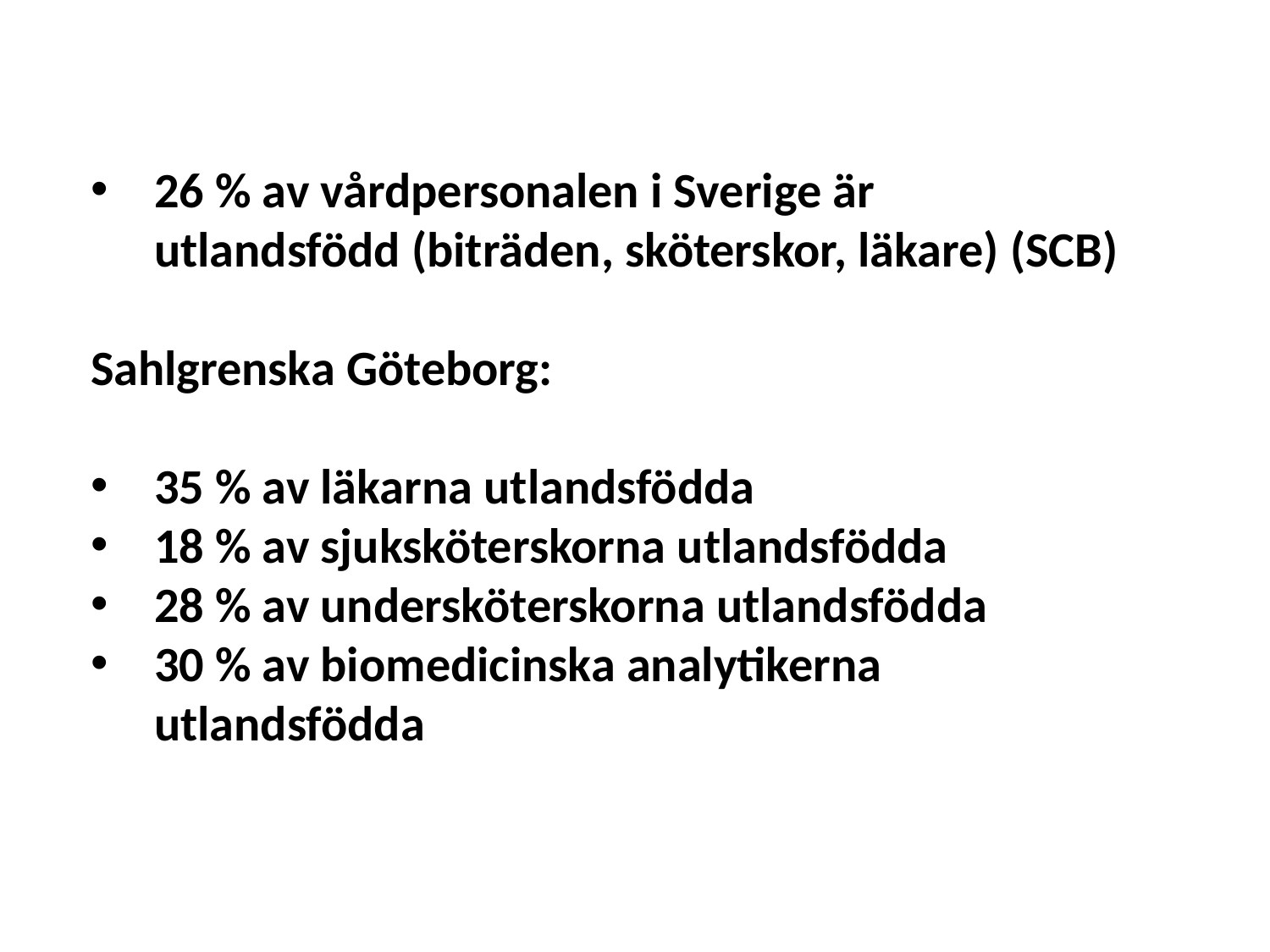

26 % av vårdpersonalen i Sverige är utlandsfödd (biträden, sköterskor, läkare) (SCB)

Sahlgrenska Göteborg:

35 % av läkarna utlandsfödda
18 % av sjuksköterskorna utlandsfödda
28 % av undersköterskorna utlandsfödda
30 % av biomedicinska analytikerna utlandsfödda